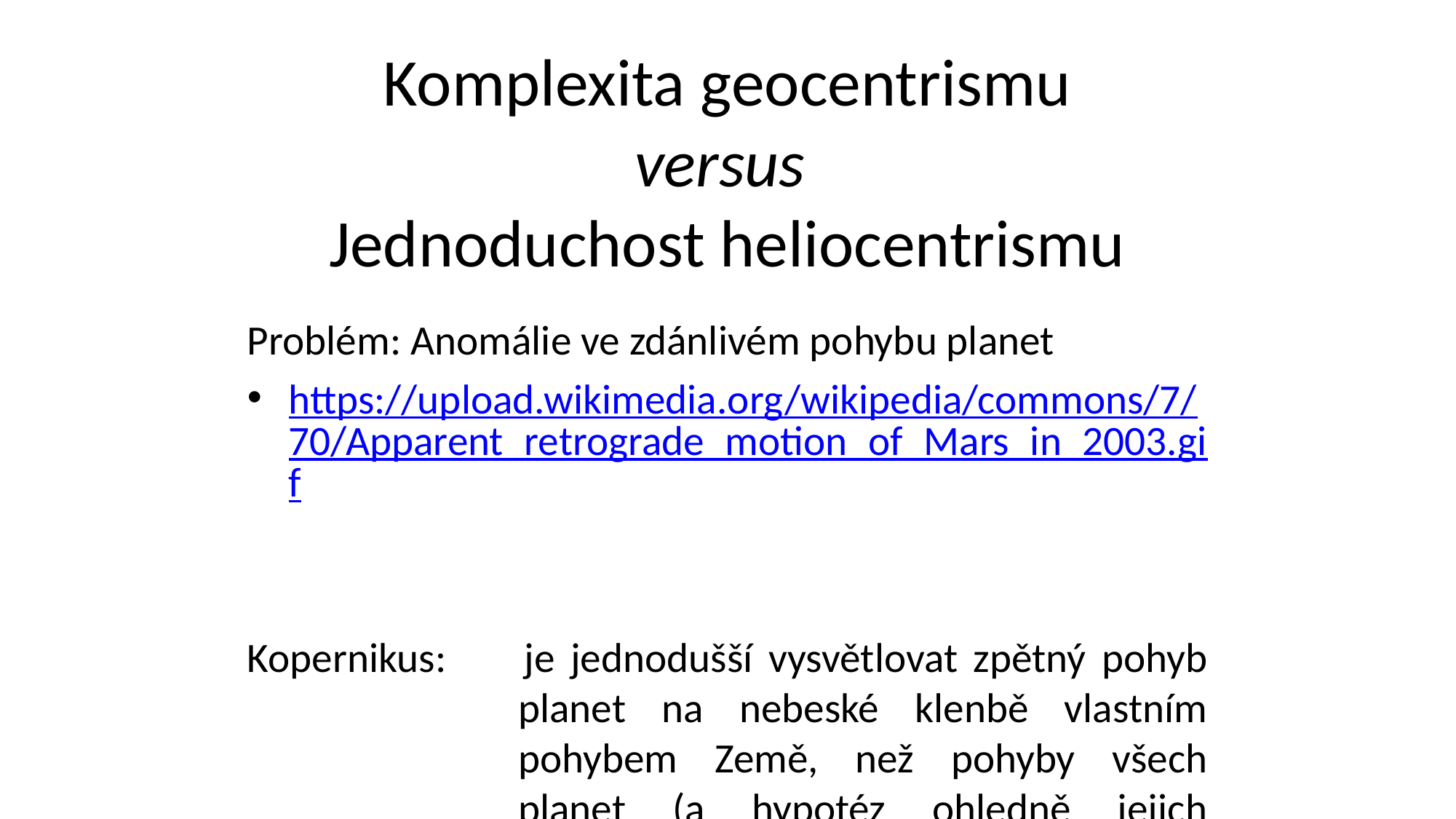

# Komplexita geocentrismu versus Jednoduchost heliocentrismu

Problém: Anomálie ve zdánlivém pohybu planet
https://upload.wikimedia.org/wikipedia/commons/7/70/Apparent_retrograde_motion_of_Mars_in_2003.gif

Kopernikus: 	je jednodušší vysvětlovat zpětný pohyb planet na nebeské klenbě vlastním pohybem Země, než pohyby všech planet (a hypotéz ohledně jejich epicyklů).